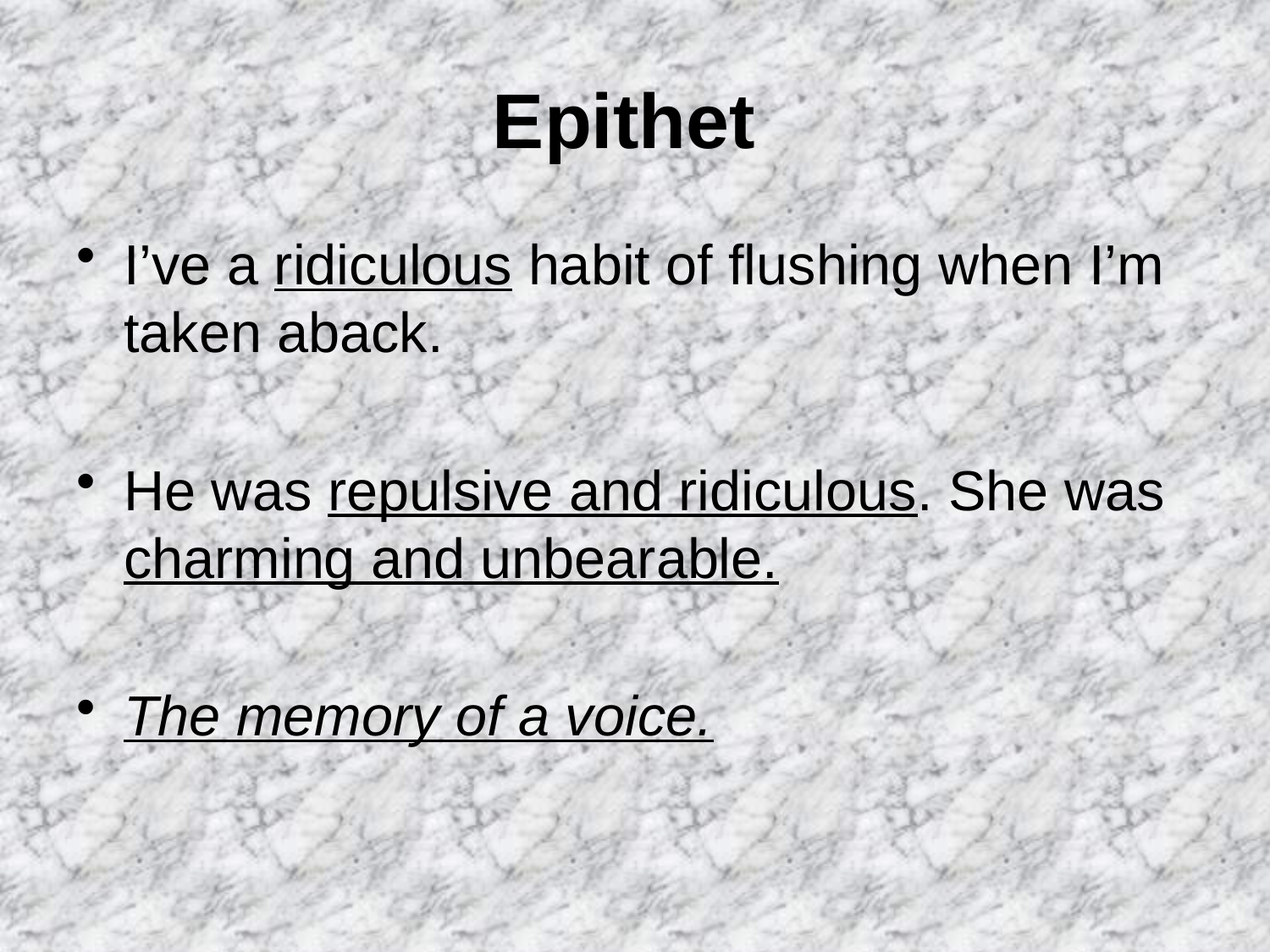

# Epithet
I’ve a ridiculous habit of flushing when I’m taken aback.

He was repulsive and ridiculous. She was charming and unbearable.

The memory of a voice.